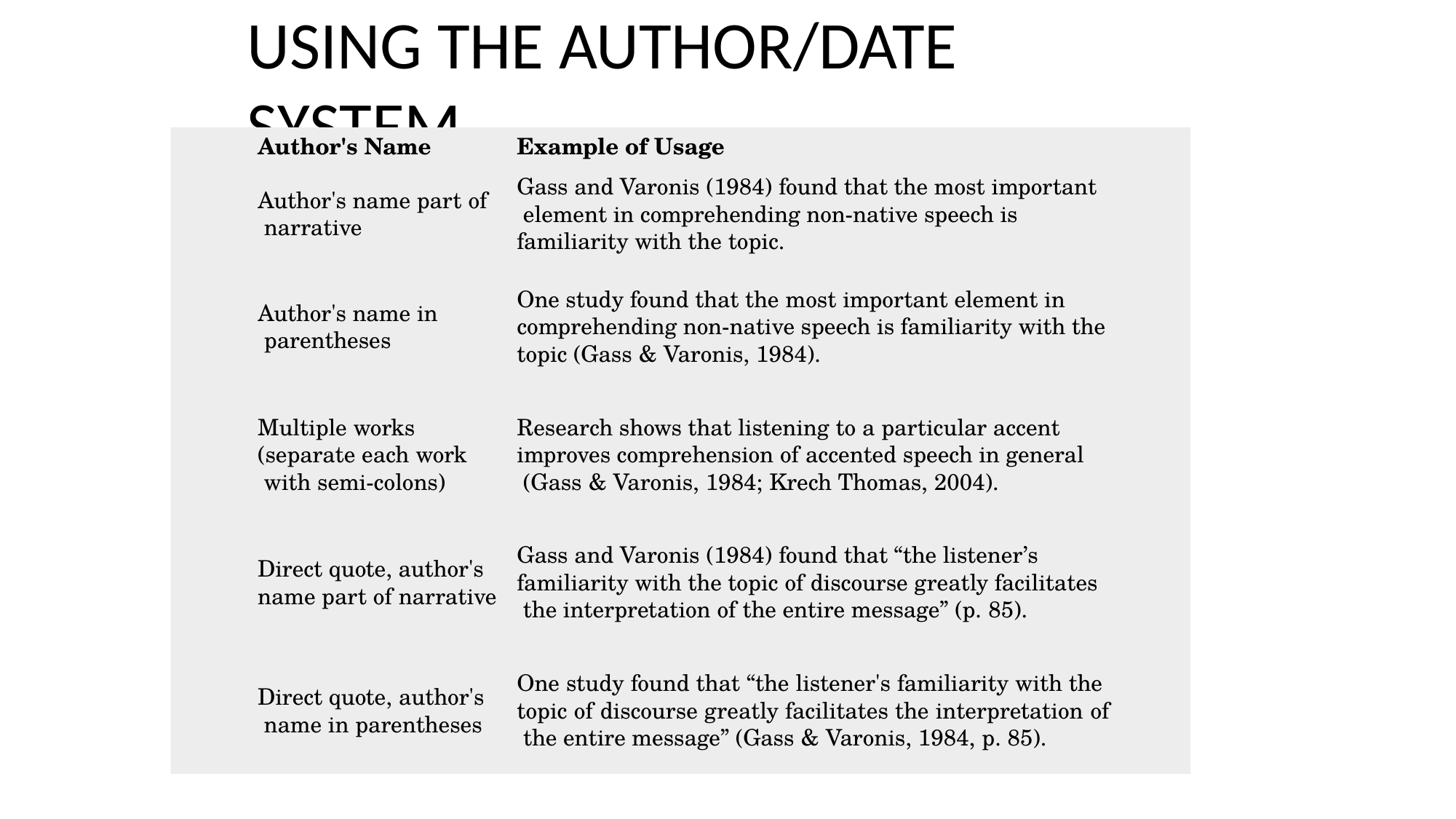

# USING THE AUTHOR/DATE SYSTEM
Example of Usage
Gass and Varonis (1984) found that the most important  element in comprehending non-native speech is  familiarity with the topic.

Author's Name
Author's name part of  narrative
One study found that the most important element in  comprehending non-native speech is familiarity with the  topic (Gass & Varonis, 1984).
Author's name in  parentheses
Multiple works  (separate each work  with semi-colons)
Research shows that listening to a particular accent  improves comprehension of accented speech in general  (Gass & Varonis, 1984; Krech Thomas, 2004).
Gass and Varonis (1984) found that “the listener’s  familiarity with the topic of discourse greatly facilitates  the interpretation of the entire message” (p. 85).
Direct quote, author's  name part of narrative
One study found that “the listener's familiarity with the  topic of discourse greatly facilitates the interpretation of  the entire message” (Gass & Varonis, 1984, p. 85).
Direct quote, author's  name in parentheses